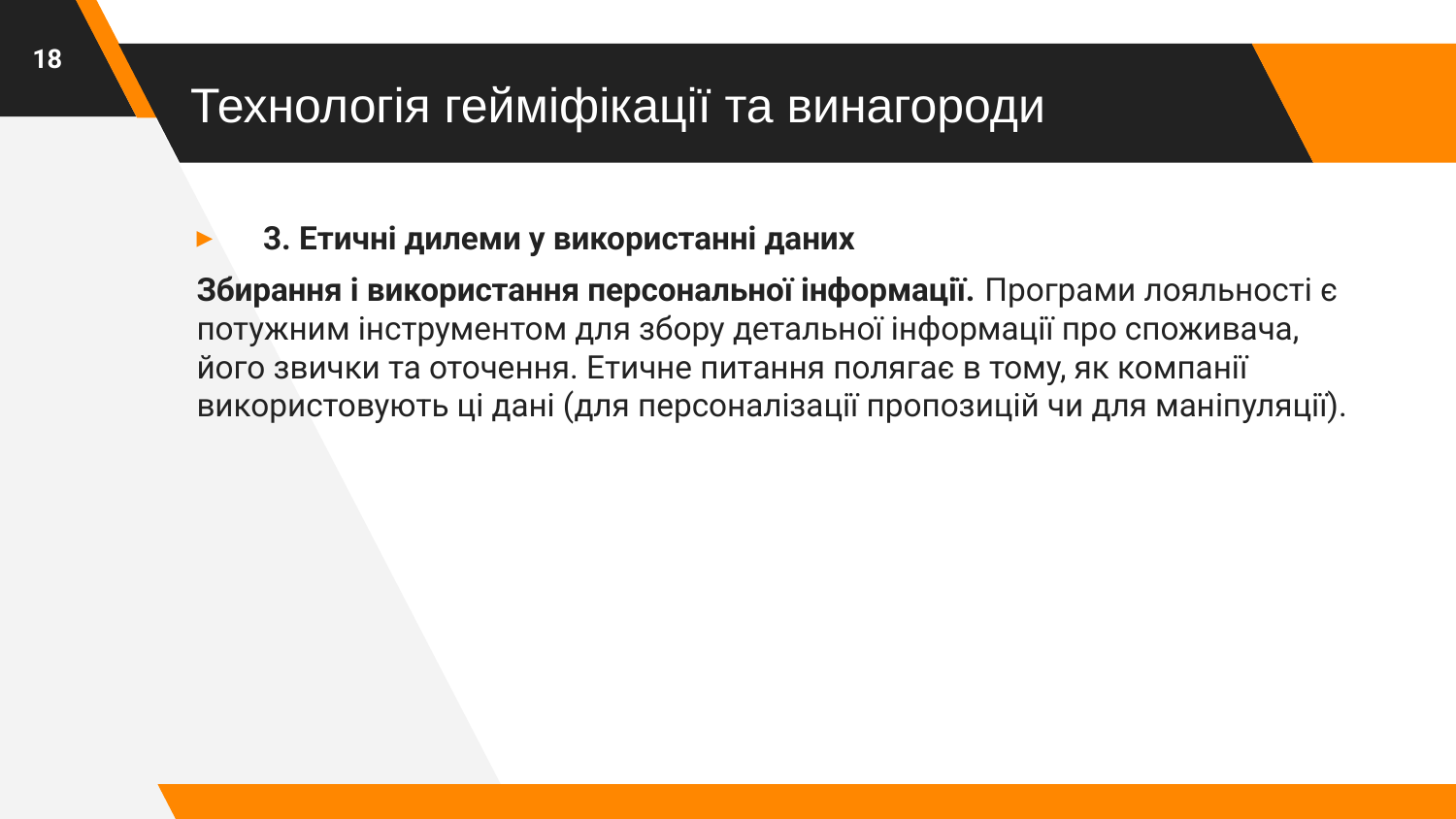

18
# Технологія гейміфікації та винагороди
3. Етичні дилеми у використанні даних
Збирання і використання персональної інформації. Програми лояльності є потужним інструментом для збору детальної інформації про споживача, його звички та оточення. Етичне питання полягає в тому, як компанії використовують ці дані (для персоналізації пропозицій чи для маніпуляції).